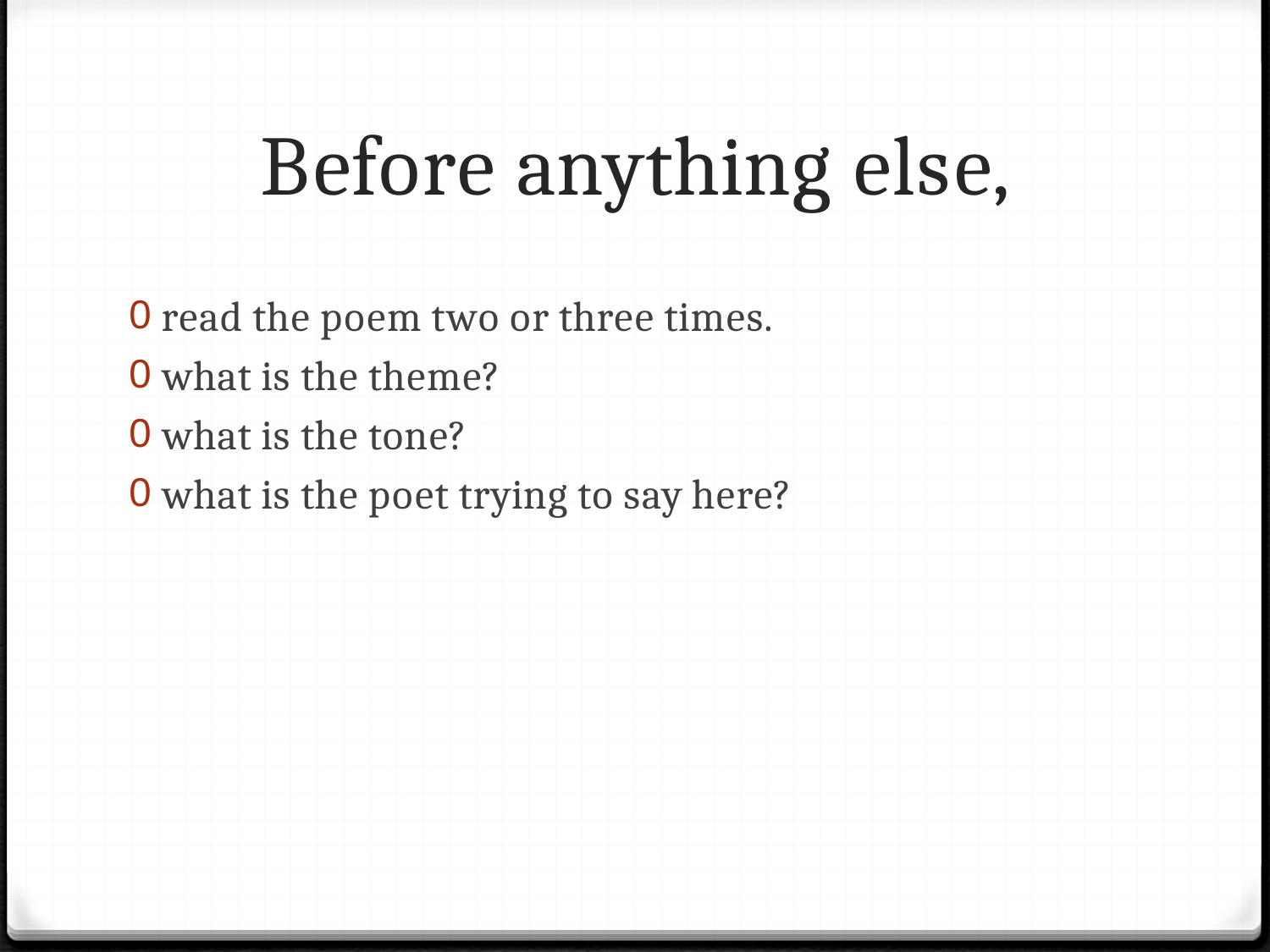

# Before anything else,
read the poem two or three times.
what is the theme?
what is the tone?
what is the poet trying to say here?